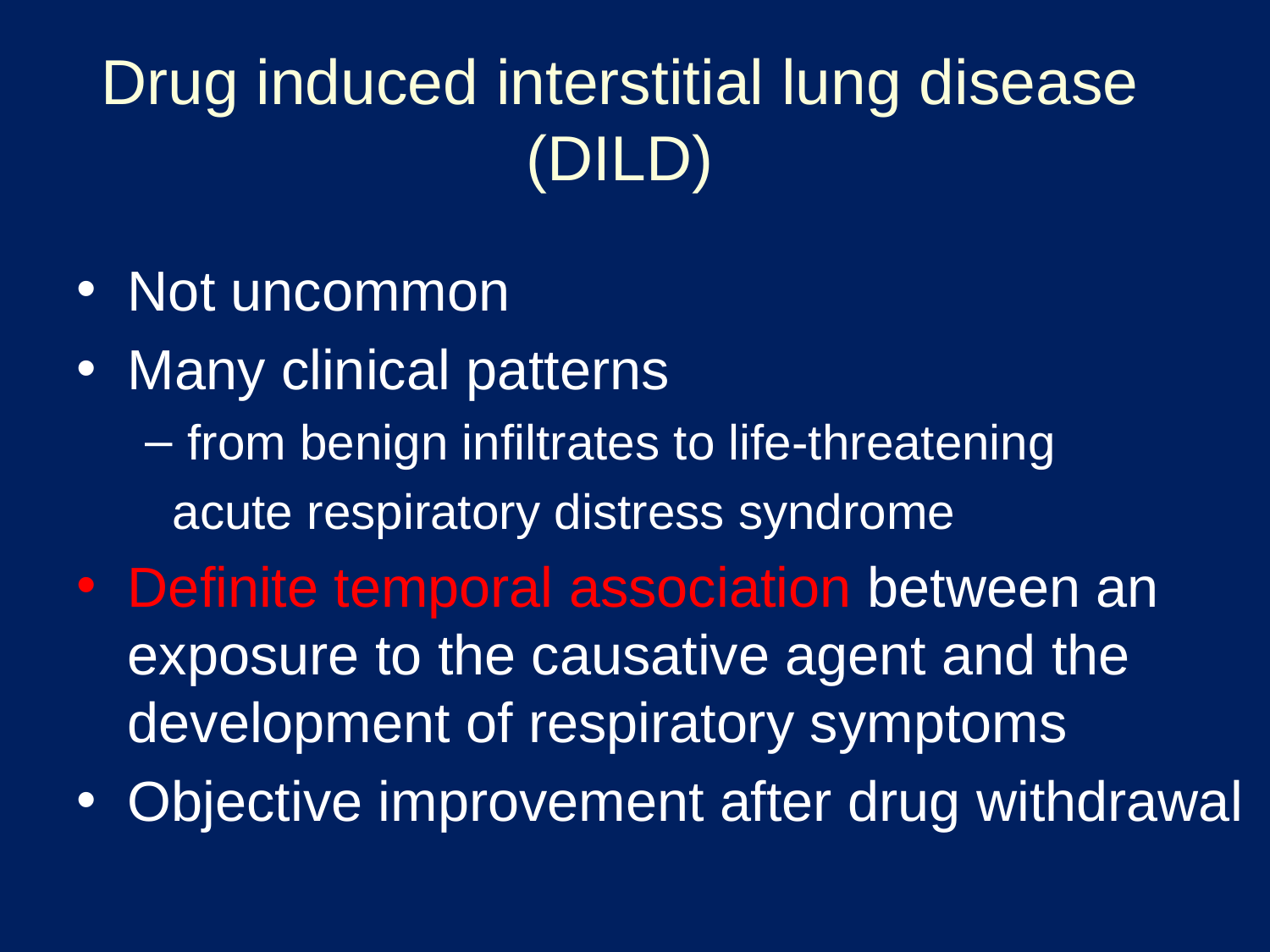

# Drug induced interstitial lung disease (DILD)
Not uncommon
Many clinical patterns
from benign infiltrates to life-threatening
  acute respiratory distress syndrome
Definite temporal association between an exposure to the causative agent and the development of respiratory symptoms
Objective improvement after drug withdrawal